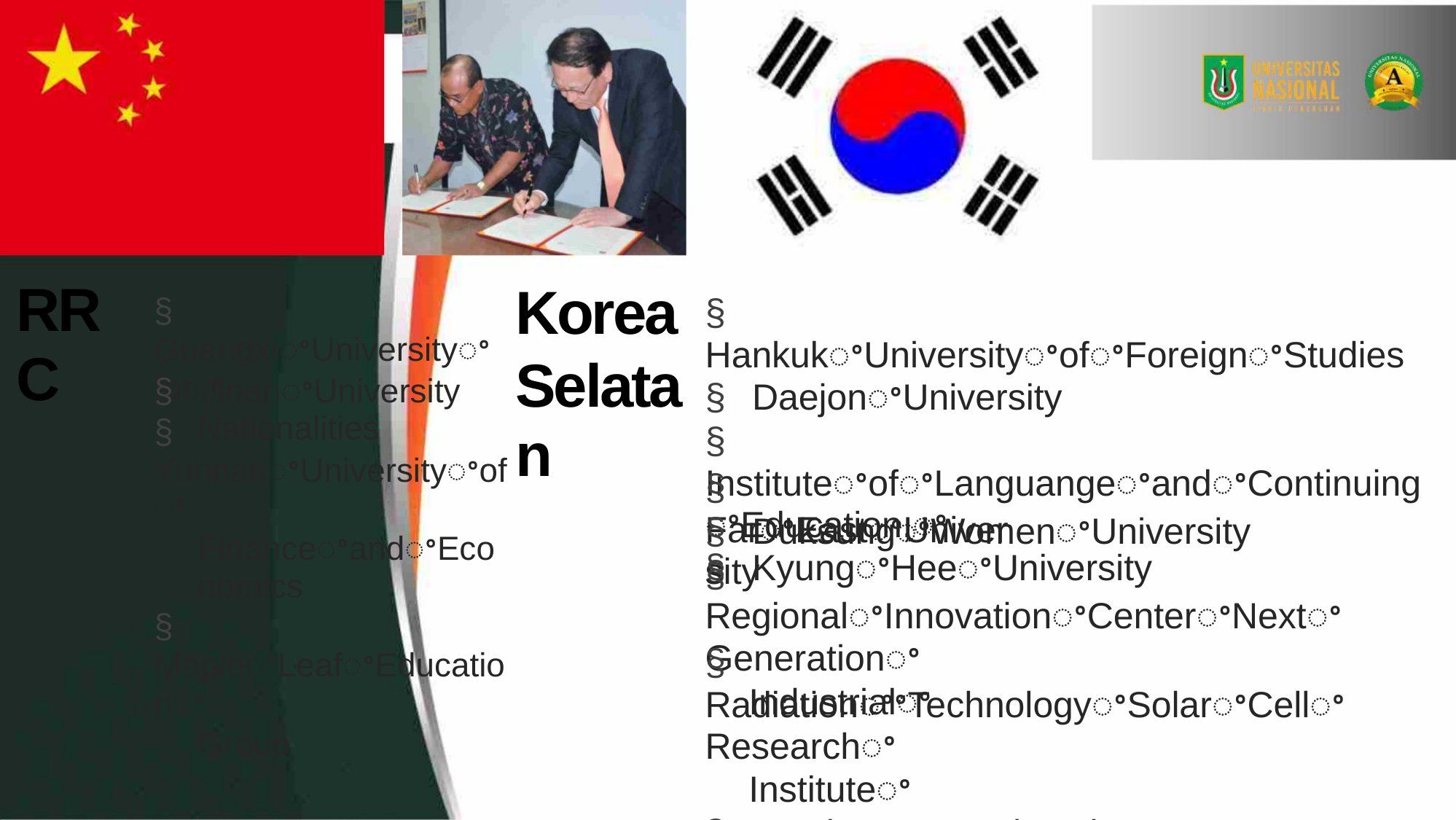

RRC
Korea
Selatan
§ GuangxiꢀUniversityꢀforꢀ
Nationalities
§ HankukꢀUniversityꢀofꢀForeignꢀStudies
§ DaejonꢀUniversity
§ InstituteꢀofꢀLanguangeꢀandꢀContinuingꢀEducation,ꢀ
§ KyungꢀHeeꢀUniversity
§ JinanꢀUniversity
§ YunnanꢀUniversityꢀofꢀ
FinanceꢀandꢀEconomics
§ MapleꢀLeafꢀEducationꢀ
Group
§ FarꢀEastꢀUniversity
§ DuksungꢀWomenꢀUniversity
§ RegionalꢀInnovationꢀCenterꢀNextꢀGenerationꢀ
Industrialꢀ
§ RadiationꢀꢀTechnologyꢀSolarꢀCellꢀResearchꢀ
Instituteꢀ
§ WonkwangꢀUniversity